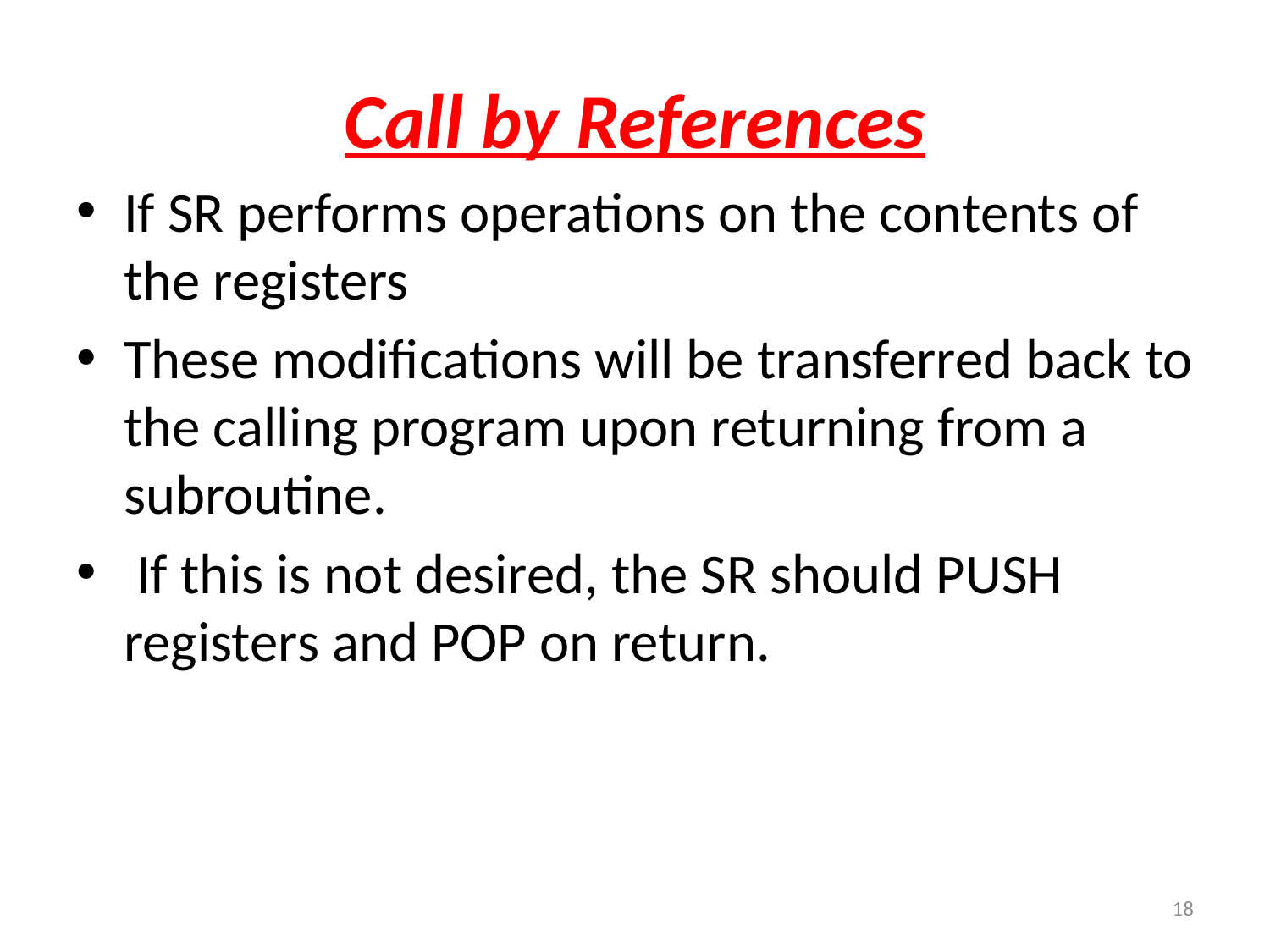

# Call by References
If SR performs operations on the contents of the registers
These modifications will be transferred back to the calling program upon returning from a subroutine.
 If this is not desired, the SR should PUSH registers and POP on return.
18